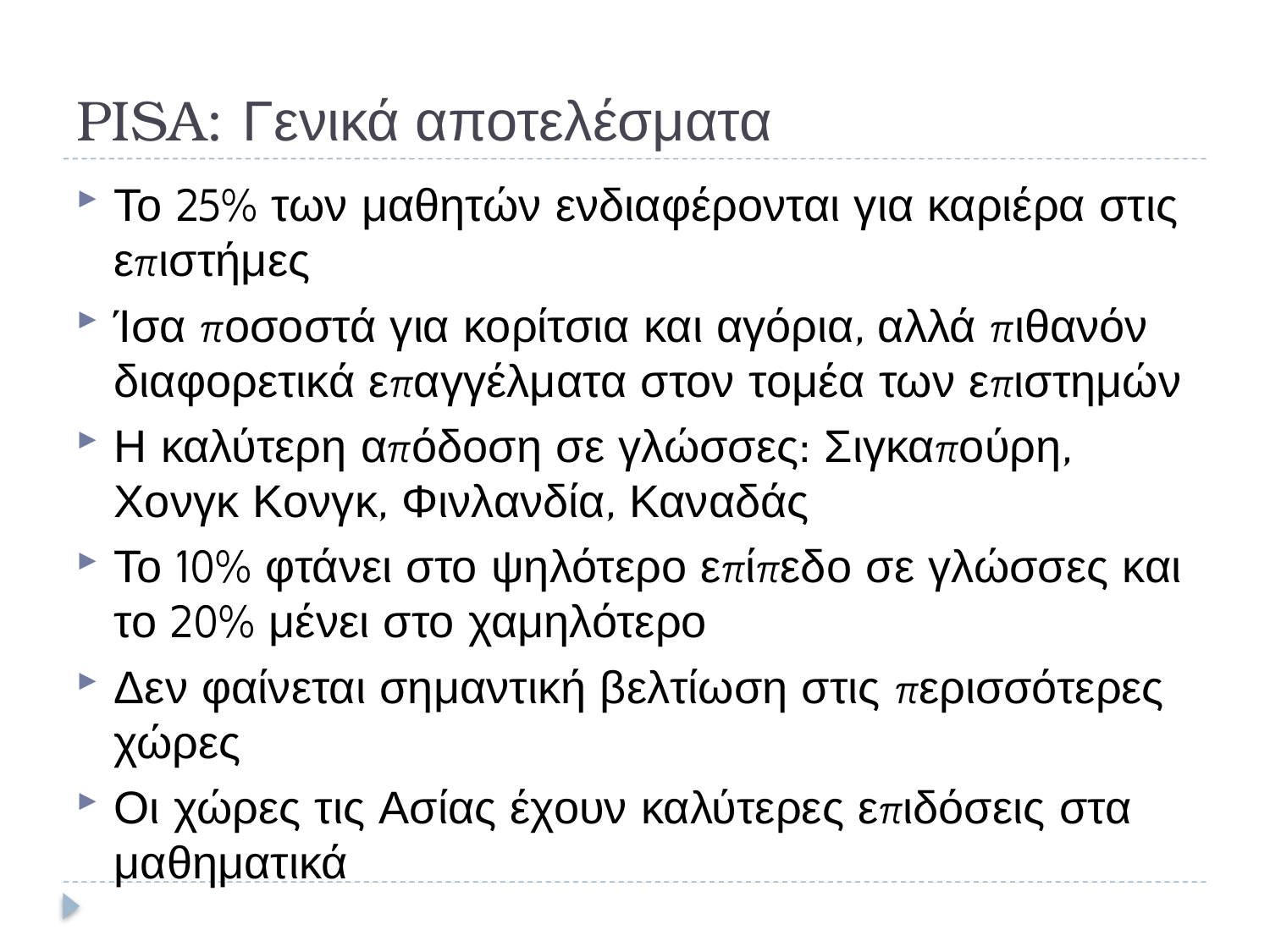

# PISA: Γενικά αποτελέσματα
Το 25% των μαθητών ενδιαφέρονται για καριέρα στις επιστήμες
Ίσα ποσοστά για κορίτσια και αγόρια, αλλά πιθανόν διαφορετικά επαγγέλματα στον τομέα των επιστημών
Η καλύτερη απόδοση σε γλώσσες: Σιγκαπούρη, Χονγκ Κονγκ, Φινλανδία, Καναδάς
Το 10% φτάνει στο ψηλότερο επίπεδο σε γλώσσες και το 20% μένει στο χαμηλότερο
Δεν φαίνεται σημαντική βελτίωση στις περισσότερες χώρες
Οι χώρες τις Ασίας έχουν καλύτερες επιδόσεις στα μαθηματικά